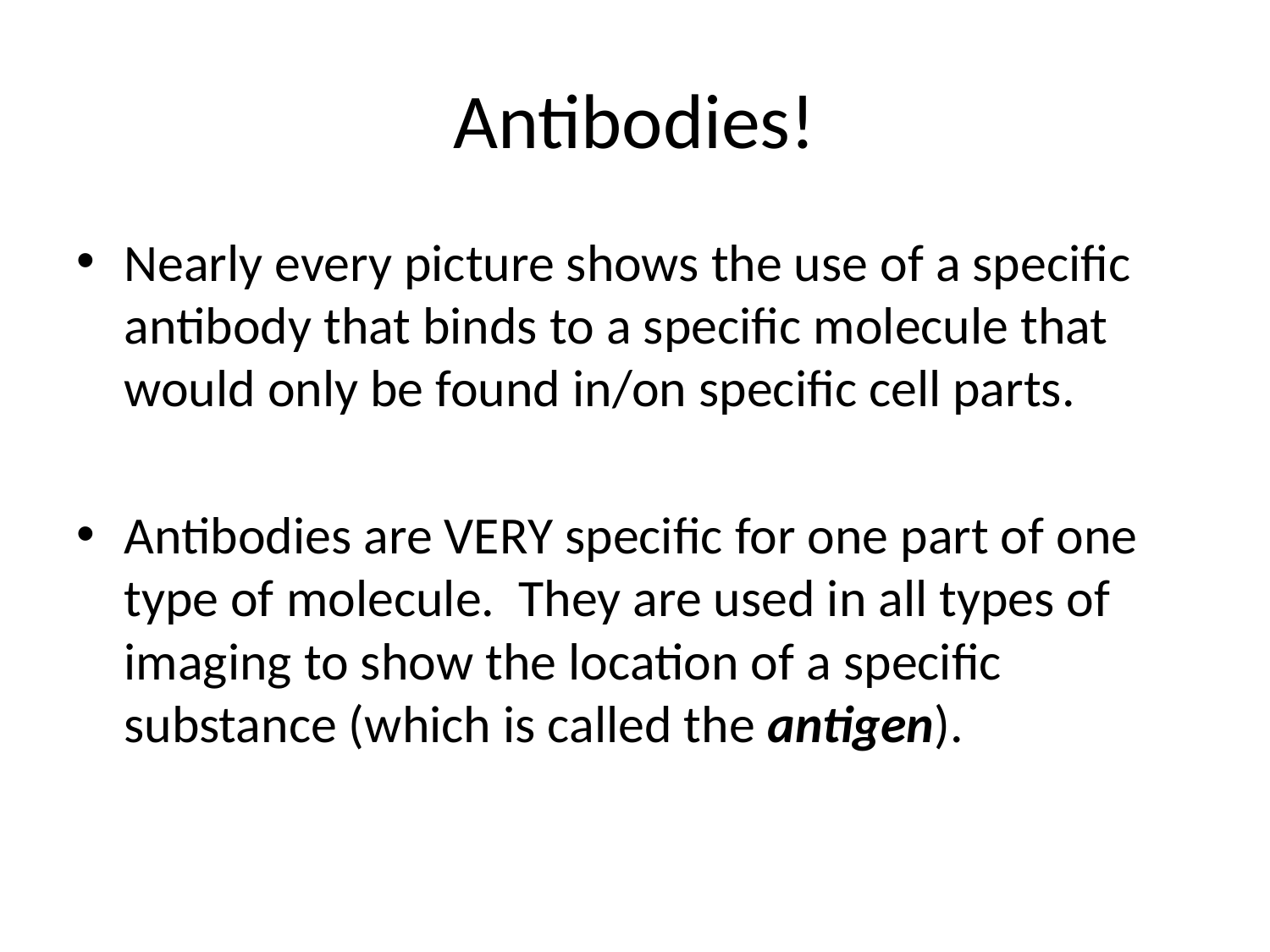

# Antibodies!
Nearly every picture shows the use of a specific antibody that binds to a specific molecule that would only be found in/on specific cell parts.

Antibodies are VERY specific for one part of one type of molecule.  They are used in all types of imaging to show the location of a specific substance (which is called the antigen).